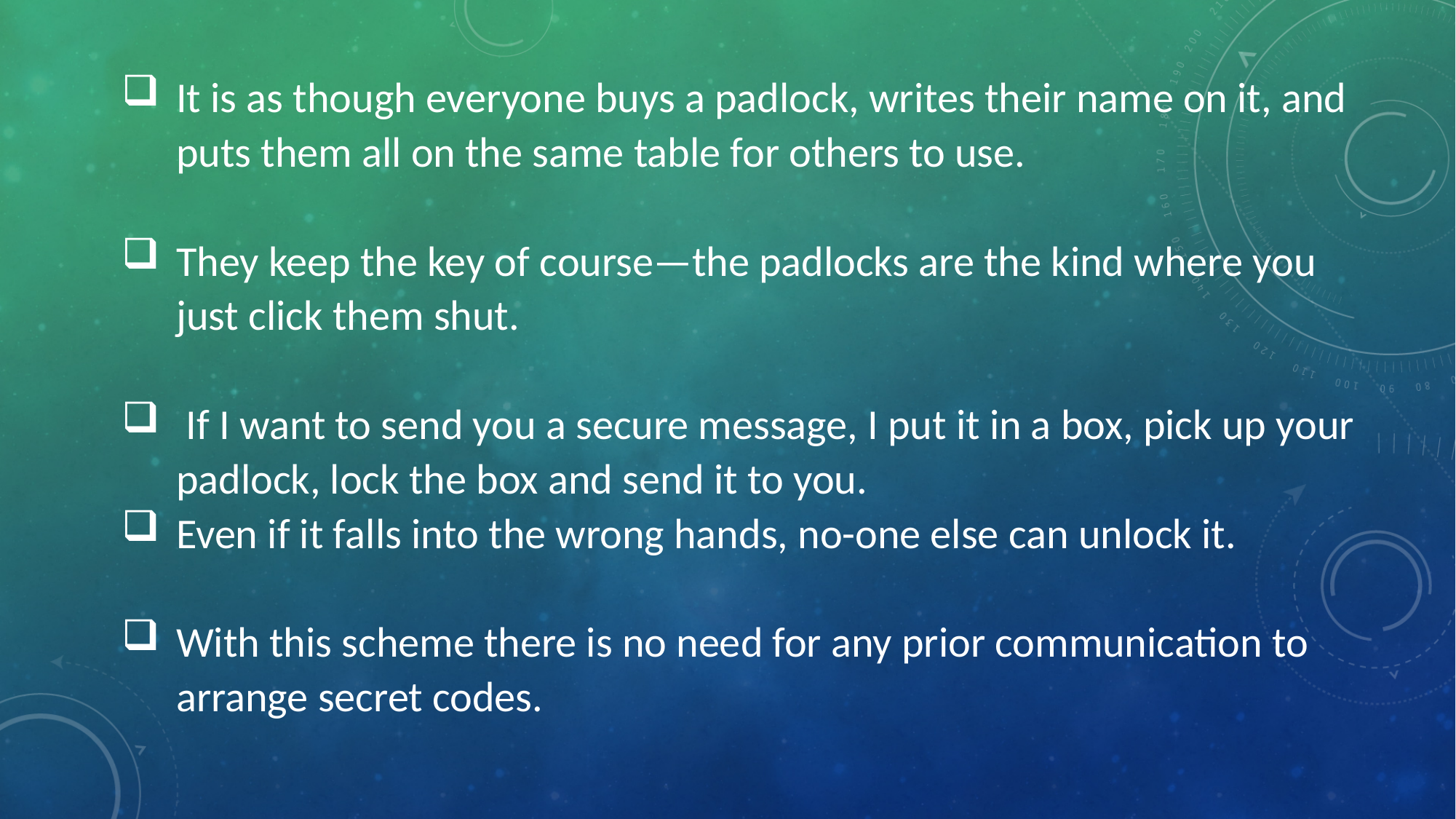

It is as though everyone buys a padlock, writes their name on it, and puts them all on the same table for others to use.

They keep the key of course—the padlocks are the kind where you just click them shut.

 If I want to send you a secure message, I put it in a box, pick up your padlock, lock the box and send it to you.
Even if it falls into the wrong hands, no-one else can unlock it.

With this scheme there is no need for any prior communication to arrange secret codes.